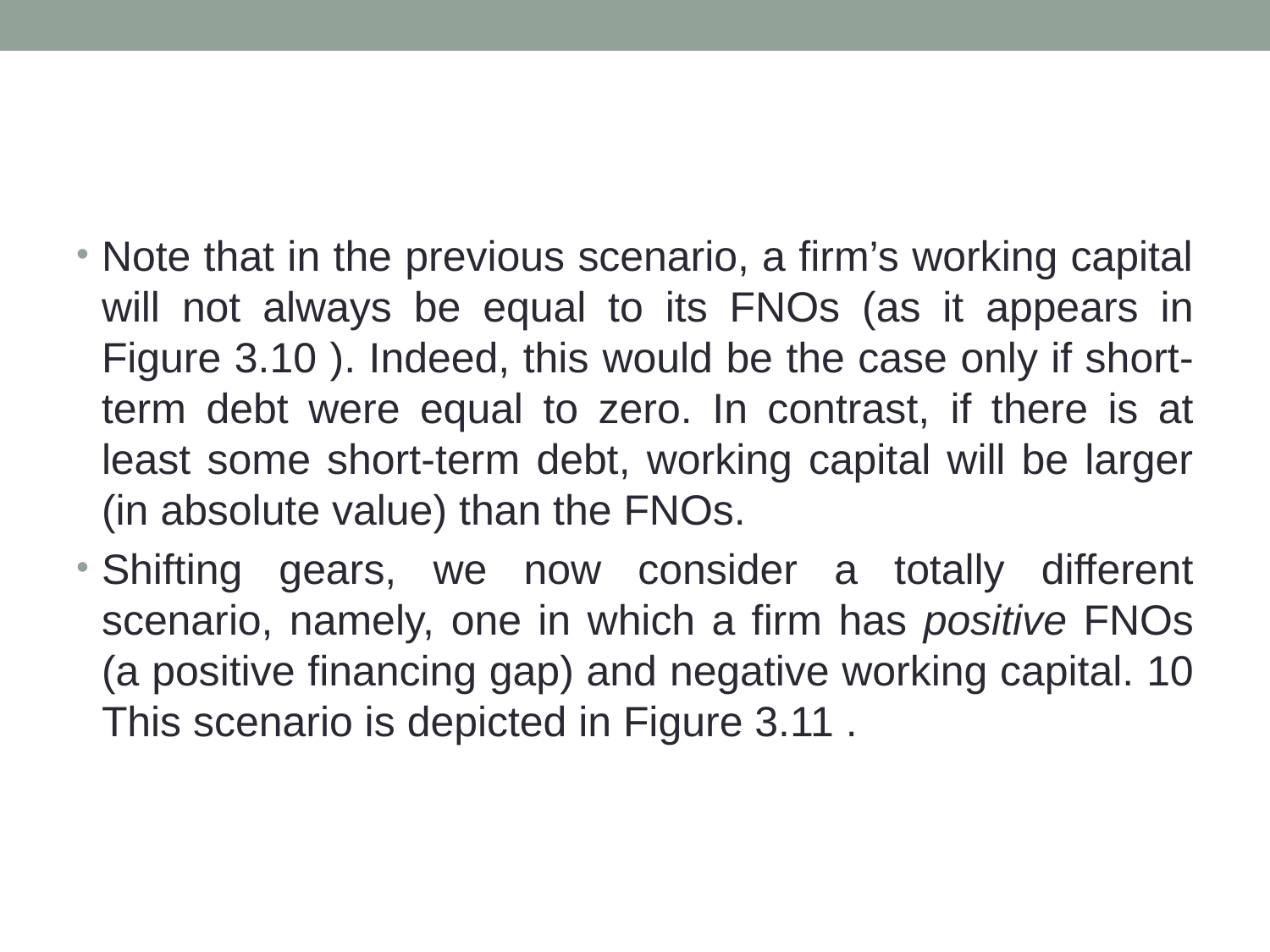

#
Note that in the previous scenario, a firm’s working capital will not always be equal to its FNOs (as it appears in Figure 3.10 ). Indeed, this would be the case only if short-term debt were equal to zero. In contrast, if there is at least some short-term debt, working capital will be larger (in absolute value) than the FNOs.
Shifting gears, we now consider a totally different scenario, namely, one in which a firm has positive FNOs (a positive financing gap) and negative working capital. 10 This scenario is depicted in Figure 3.11 .